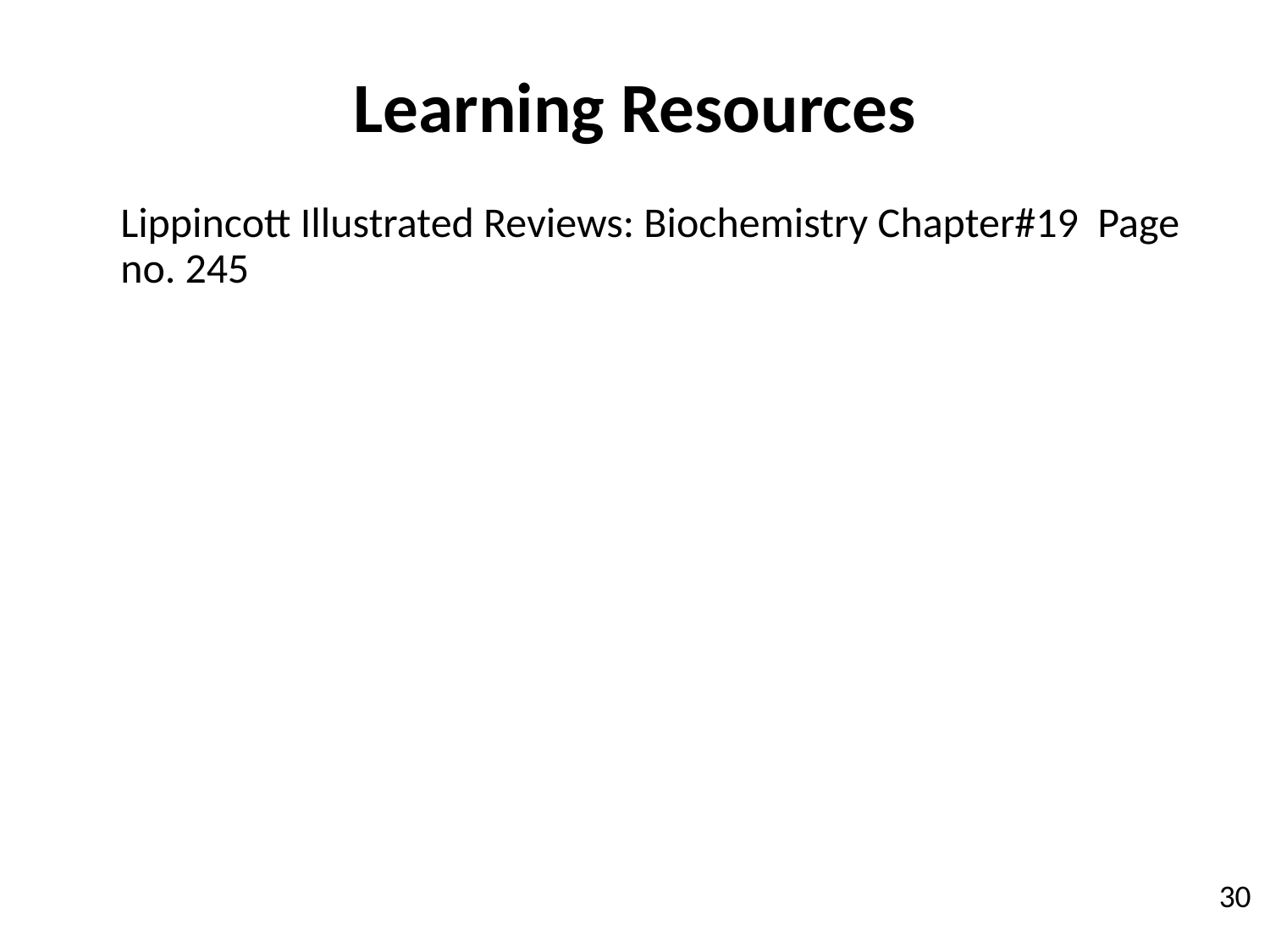

Learning Resources
Lippincott Illustrated Reviews: Biochemistry Chapter#19  Page no. 245

30